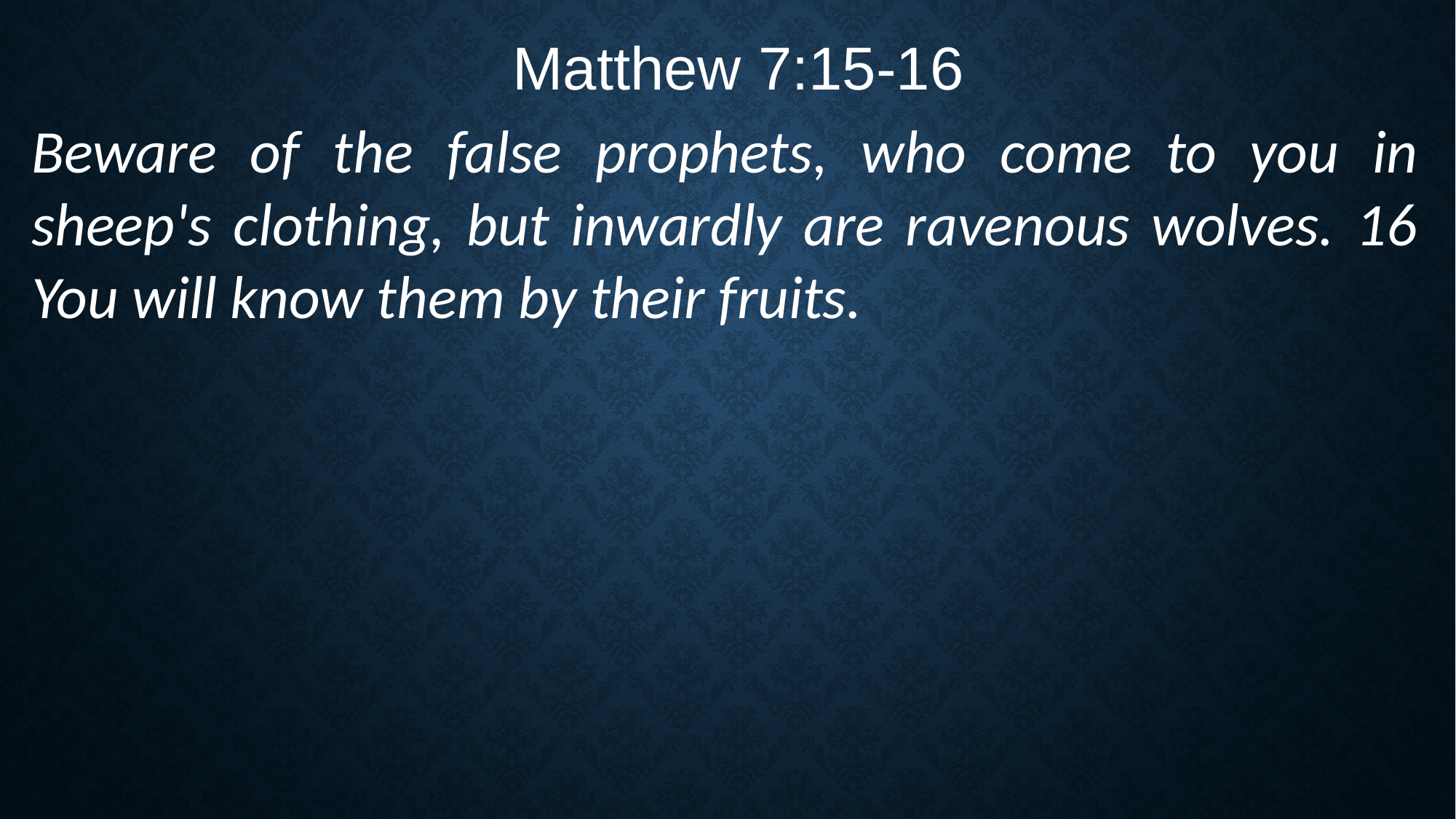

Matthew 7:15-16
Beware of the false prophets, who come to you in sheep's clothing, but inwardly are ravenous wolves. 16 You will know them by their fruits.